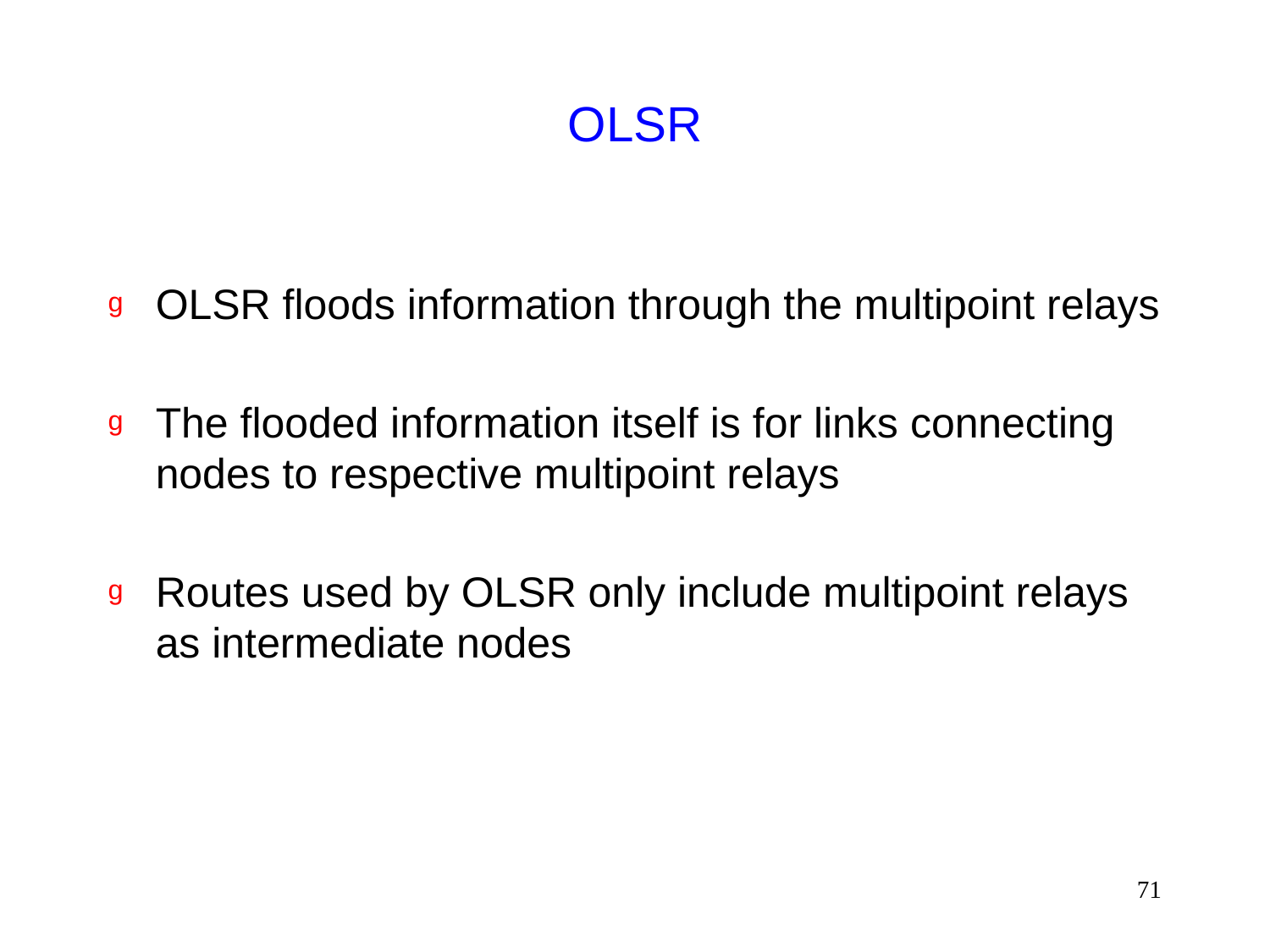

# OLSR

OLSR floods information through the multipoint relays

The flooded information itself is for links connecting nodes to respective multipoint relays

Routes used by OLSR only include multipoint relays as intermediate nodes
71